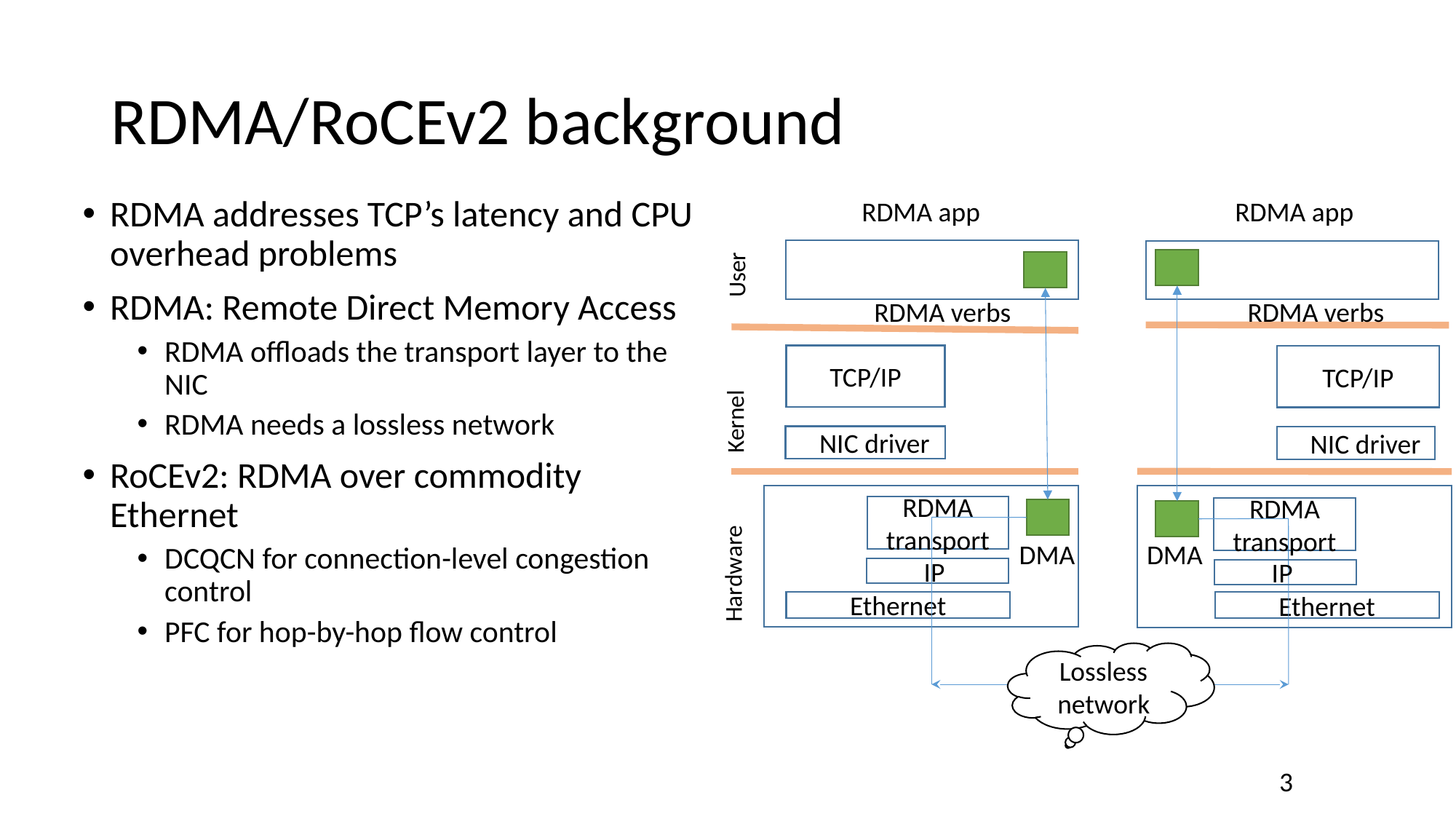

# RDMA/RoCEv2 background
RDMA app
RDMA app
RDMA addresses TCP’s latency and CPU overhead problems
RDMA: Remote Direct Memory Access
RDMA offloads the transport layer to the NIC
RDMA needs a lossless network
RoCEv2: RDMA over commodity Ethernet
DCQCN for connection-level congestion control
PFC for hop-by-hop flow control

DMA

User
RDMA verbs
RDMA verbs
TCP/IP
TCP/IP
Kernel
   NIC driver
   NIC driver

RDMA transport
RDMA transport

DMA
Hardware
IP
IP
Ethernet
Ethernet
Lossless network